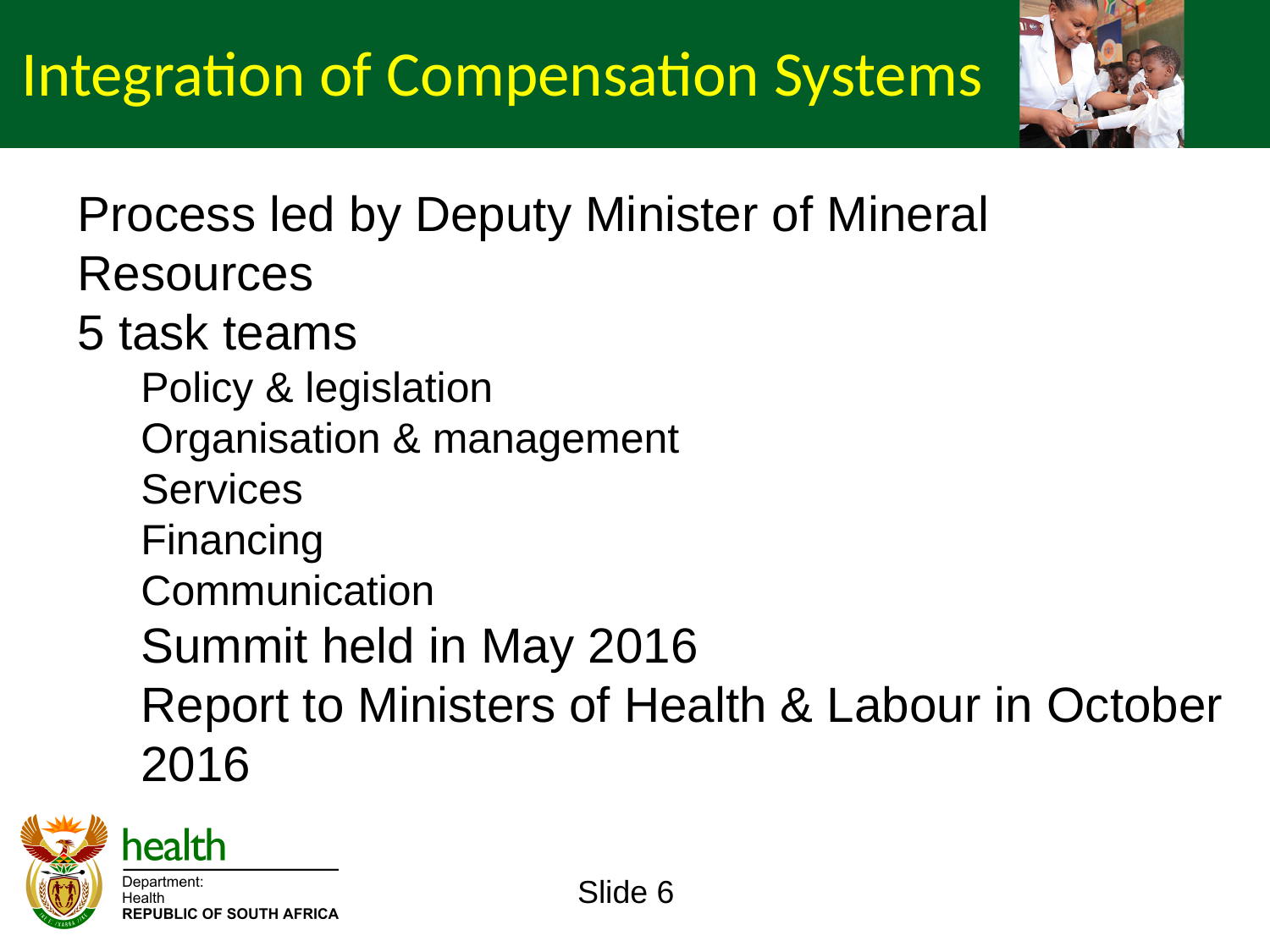

Integration of Compensation Systems
Process led by Deputy Minister of Mineral Resources
5 task teams
Policy & legislation
Organisation & management
Services
Financing
Communication
Summit held in May 2016
Report to Ministers of Health & Labour in October 2016